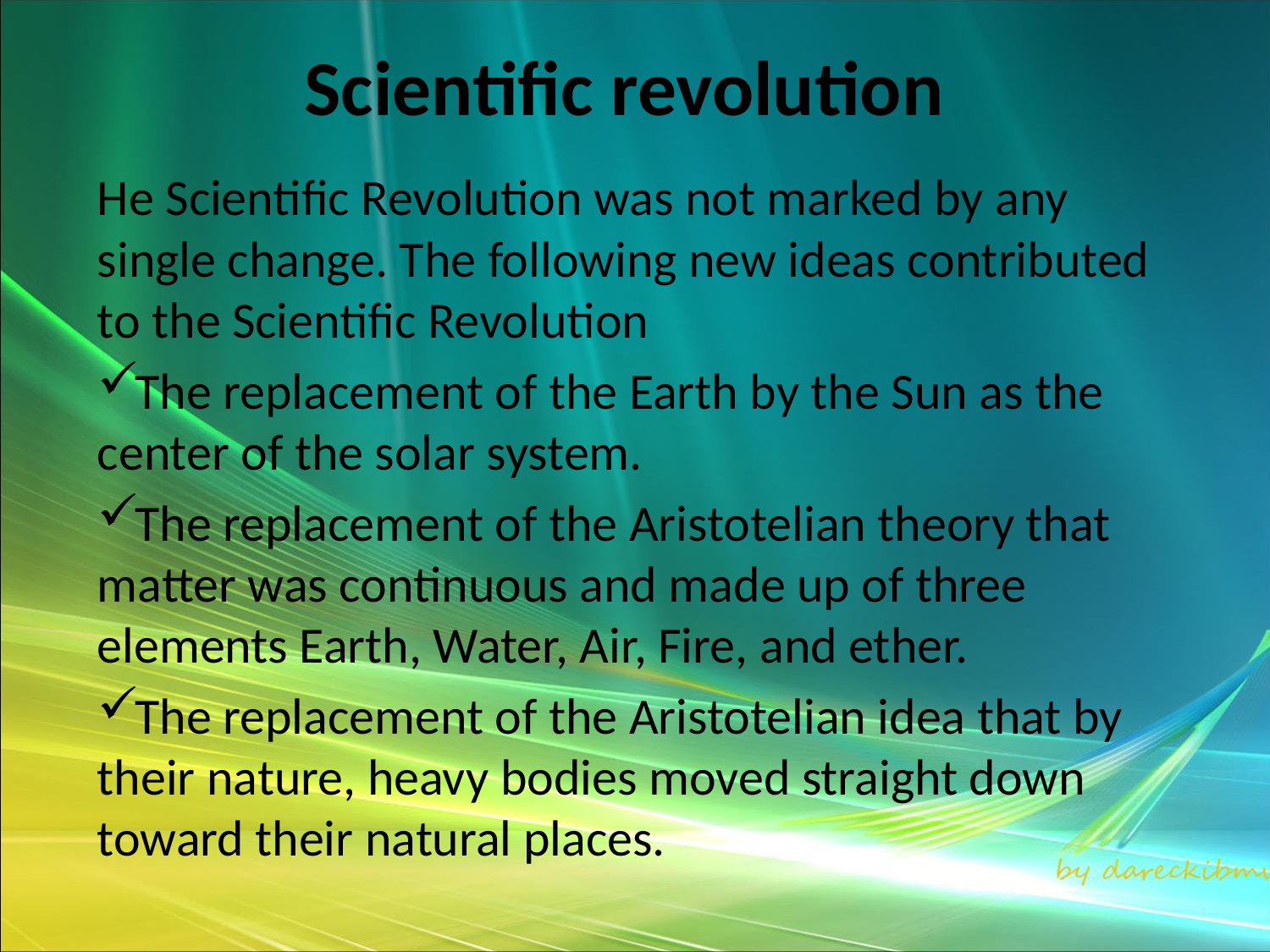

# Scientific revolution
He Scientific Revolution was not marked by any single change. The following new ideas contributed to the Scientific Revolution
The replacement of the Earth by the Sun as the center of the solar system.
The replacement of the Aristotelian theory that matter was continuous and made up of three elements Earth, Water, Air, Fire, and ether.
The replacement of the Aristotelian idea that by their nature, heavy bodies moved straight down toward their natural places.